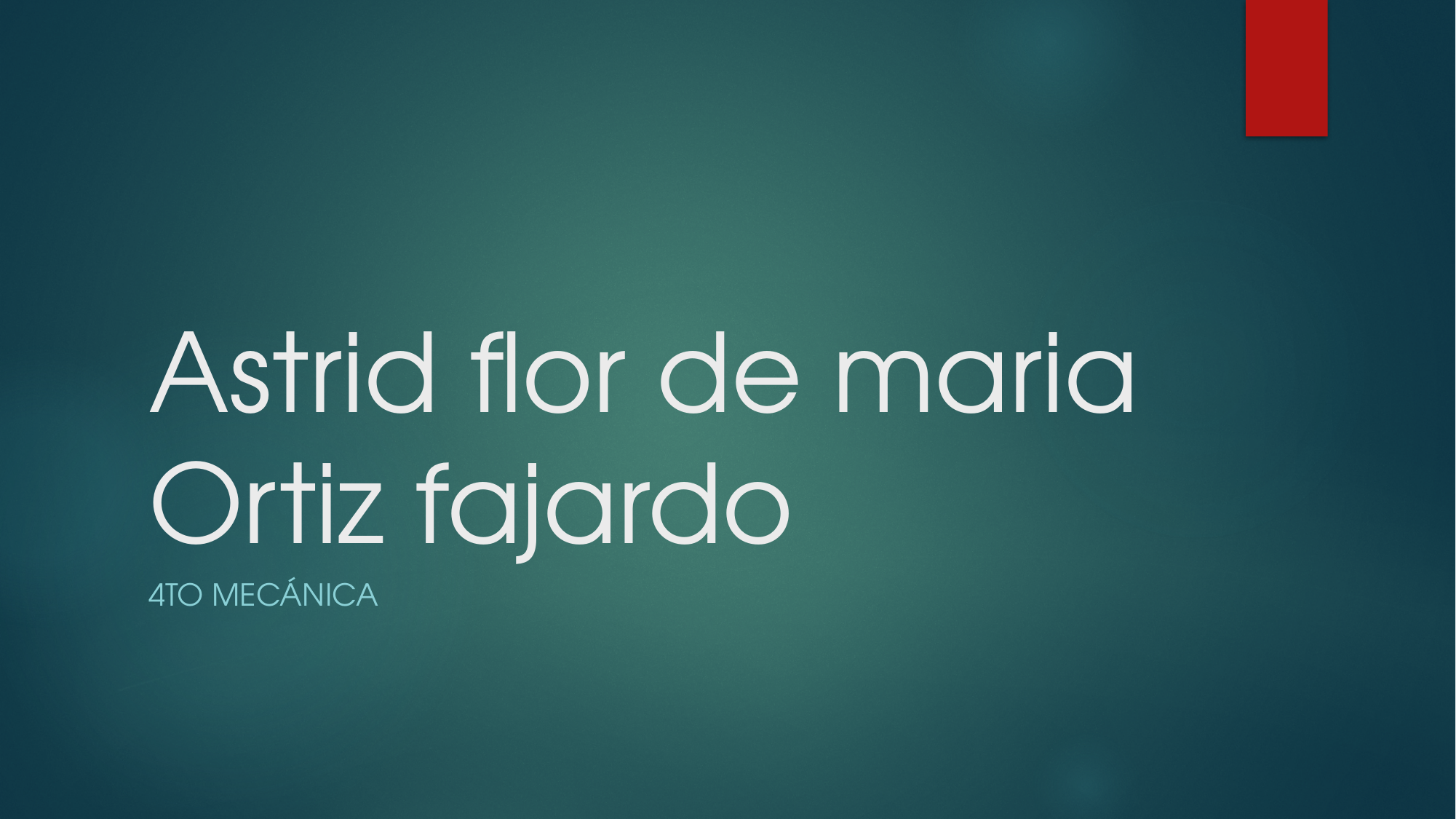

# Astrid flor de maria Ortiz fajardo
4to mecánica